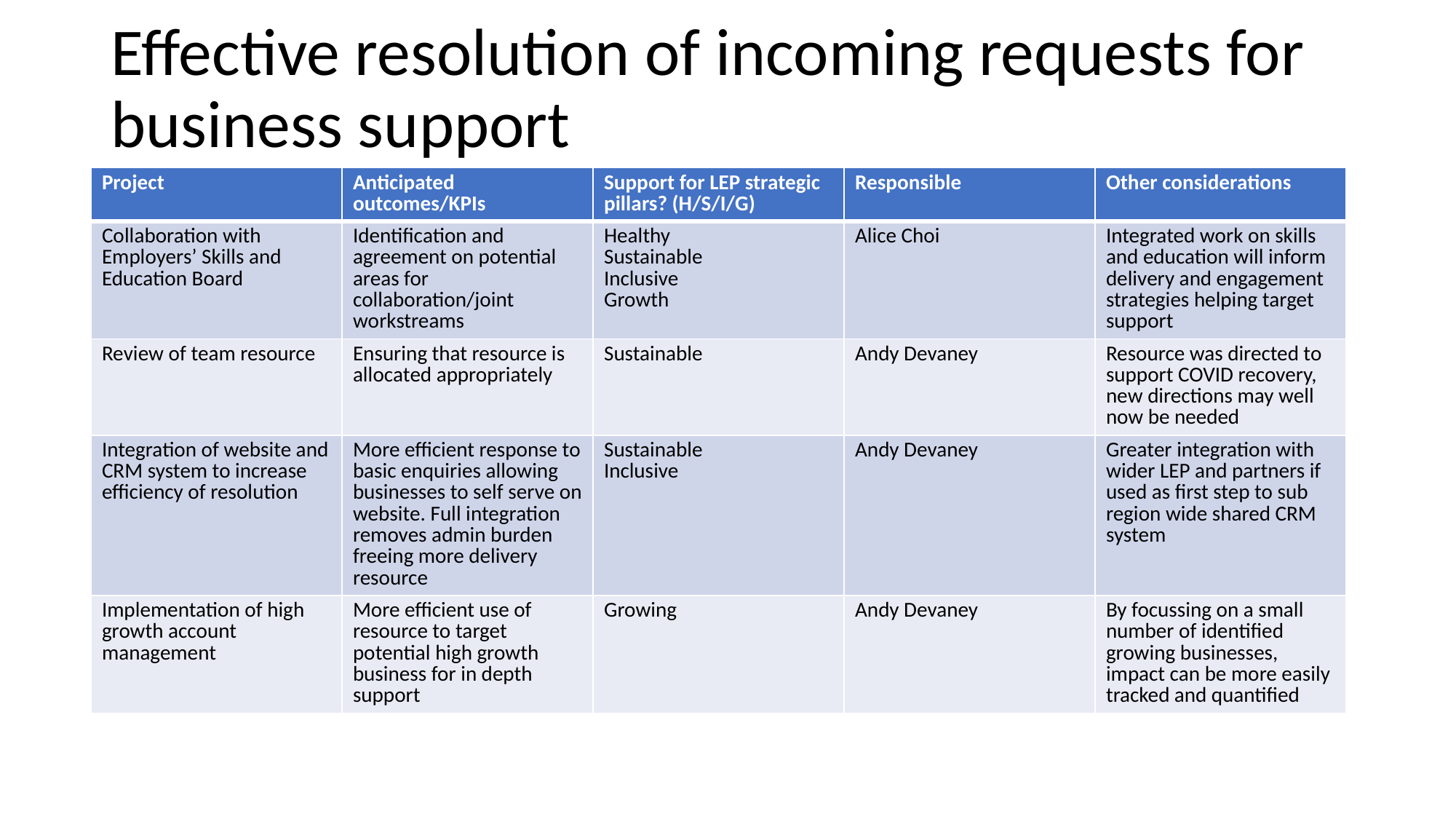

# Effective resolution of incoming requests for business support
| Project | Anticipated outcomes/KPIs | Support for LEP strategic pillars? (H/S/I/G) | Responsible | Other considerations |
| --- | --- | --- | --- | --- |
| Collaboration with Employers’ Skills and Education Board | Identification and agreement on potential areas for collaboration/joint workstreams | Healthy Sustainable Inclusive Growth | Alice Choi | Integrated work on skills and education will inform delivery and engagement strategies helping target support |
| Review of team resource | Ensuring that resource is allocated appropriately | Sustainable | Andy Devaney | Resource was directed to support COVID recovery, new directions may well now be needed |
| Integration of website and CRM system to increase efficiency of resolution | More efficient response to basic enquiries allowing businesses to self serve on website. Full integration removes admin burden freeing more delivery resource | Sustainable Inclusive | Andy Devaney | Greater integration with wider LEP and partners if used as first step to sub region wide shared CRM system |
| Implementation of high growth account management | More efficient use of resource to target potential high growth business for in depth support | Growing | Andy Devaney | By focussing on a small number of identified growing businesses, impact can be more easily tracked and quantified |